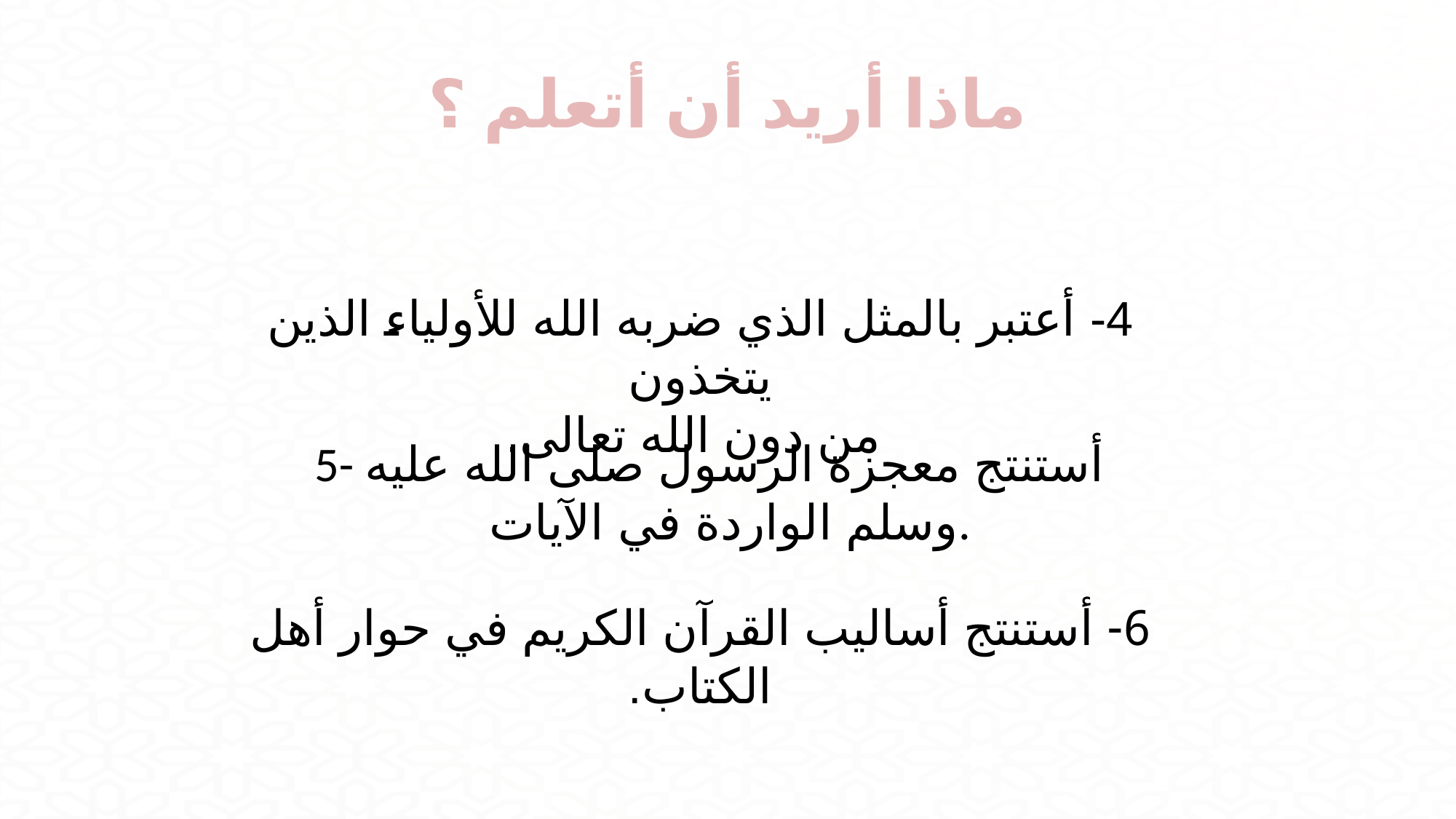

# ماذا أريد أن أتعلم ؟
4- أعتبر بالمثل الذي ضربه الله للأولياء الذين يتخذون
 من دون الله تعالى.
5- أستنتج معجزة الرسول صلى الله عليه وسلم الواردة في الآيات.

6- أستنتج أساليب القرآن الكريم في حوار أهل الكتاب.